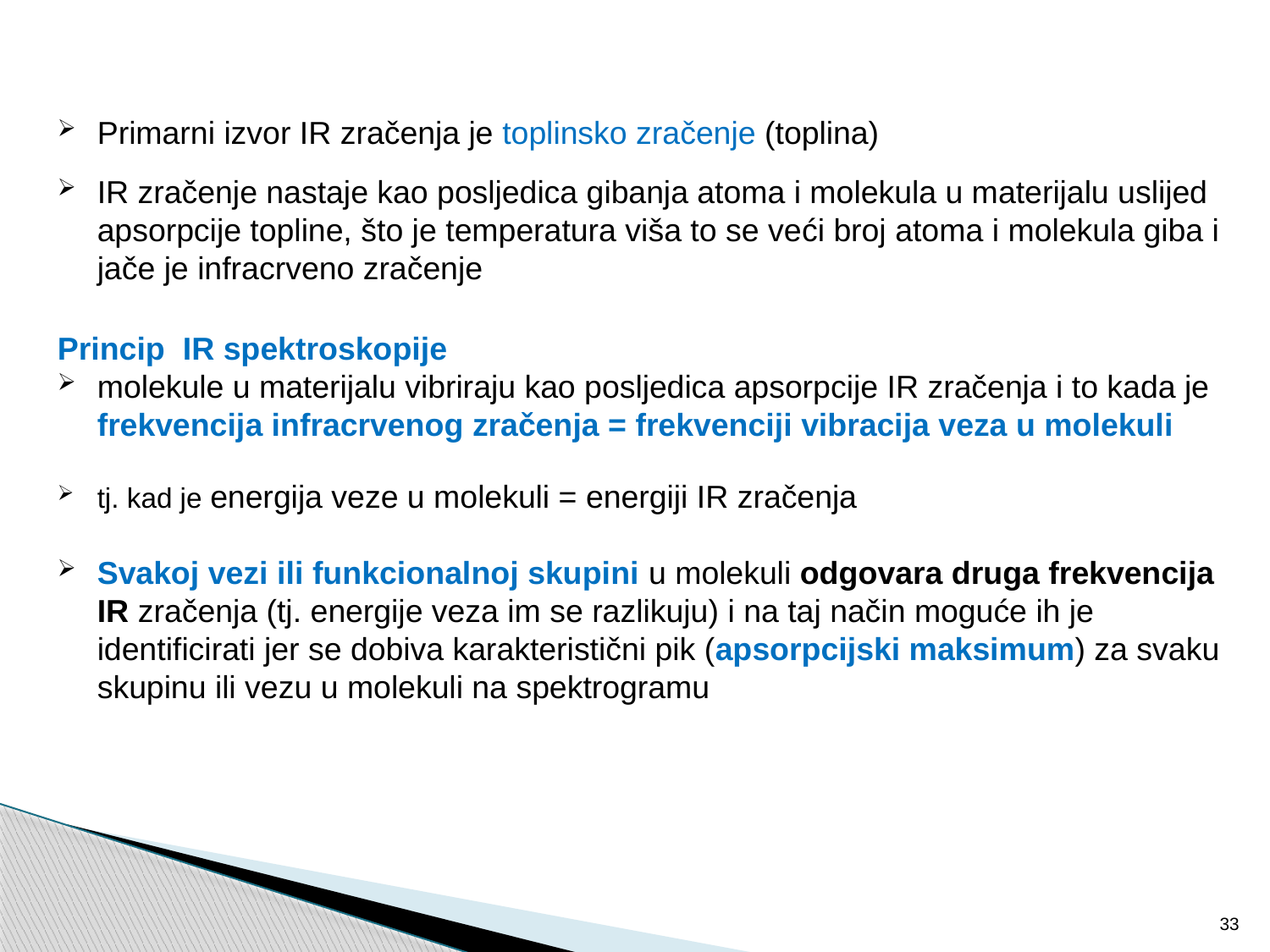

Primarni izvor IR zračenja je toplinsko zračenje (toplina)

IR zračenje nastaje kao posljedica gibanja atoma i molekula u materijalu uslijed apsorpcije topline, što je temperatura viša to se veći broj atoma i molekula giba i jače je infracrveno zračenje

Princip  IR spektroskopije
molekule u materijalu vibriraju kao posljedica apsorpcije IR zračenja i to kada je frekvencija infracrvenog zračenja = frekvenciji vibracija veza u molekuli

tj. kad je energija veze u molekuli = energiji IR zračenja

Svakoj vezi ili funkcionalnoj skupini u molekuli odgovara druga frekvencija IR zračenja (tj. energije veza im se razlikuju) i na taj način moguće ih je identificirati jer se dobiva karakteristični pik (apsorpcijski maksimum) za svaku skupinu ili vezu u molekuli na spektrogramu

33